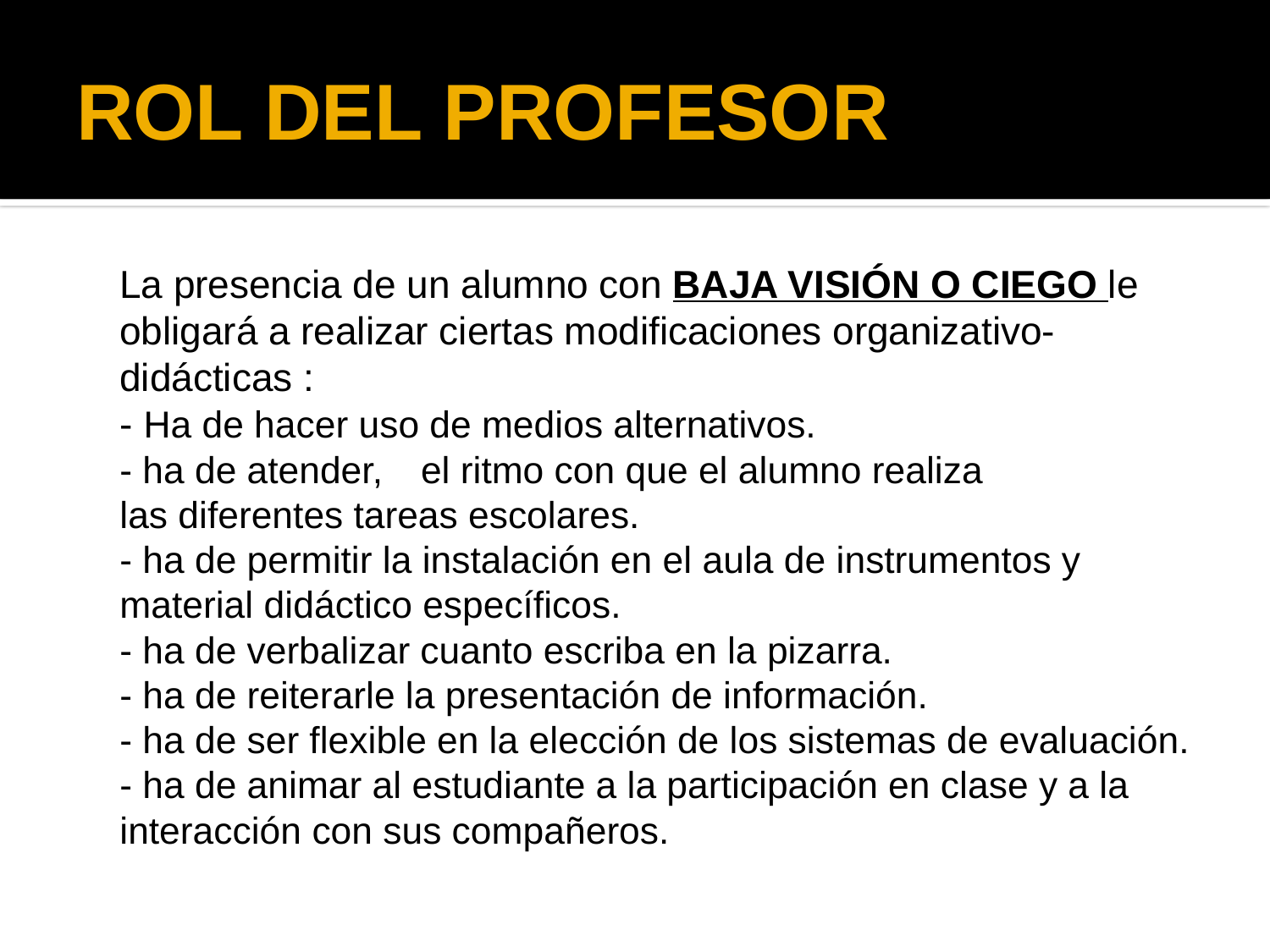

# ROL DEL PROFESOR
La presencia de un alumno con BAJA VISIÓN O CIEGO le obligará a realizar ciertas modificaciones organizativo-didácticas :
- Ha de hacer uso de medios alternativos.
- ha de atender,	el ritmo con que el alumno realiza las diferentes tareas escolares.
- ha de permitir la instalación en el aula de instrumentos y material didáctico específicos.
- ha de verbalizar cuanto escriba en la pizarra.
- ha de reiterarle la presentación de información.
- ha de ser flexible en la elección de los sistemas de evaluación.
- ha de animar al estudiante a la participación en clase y a la interacción con sus compañeros.